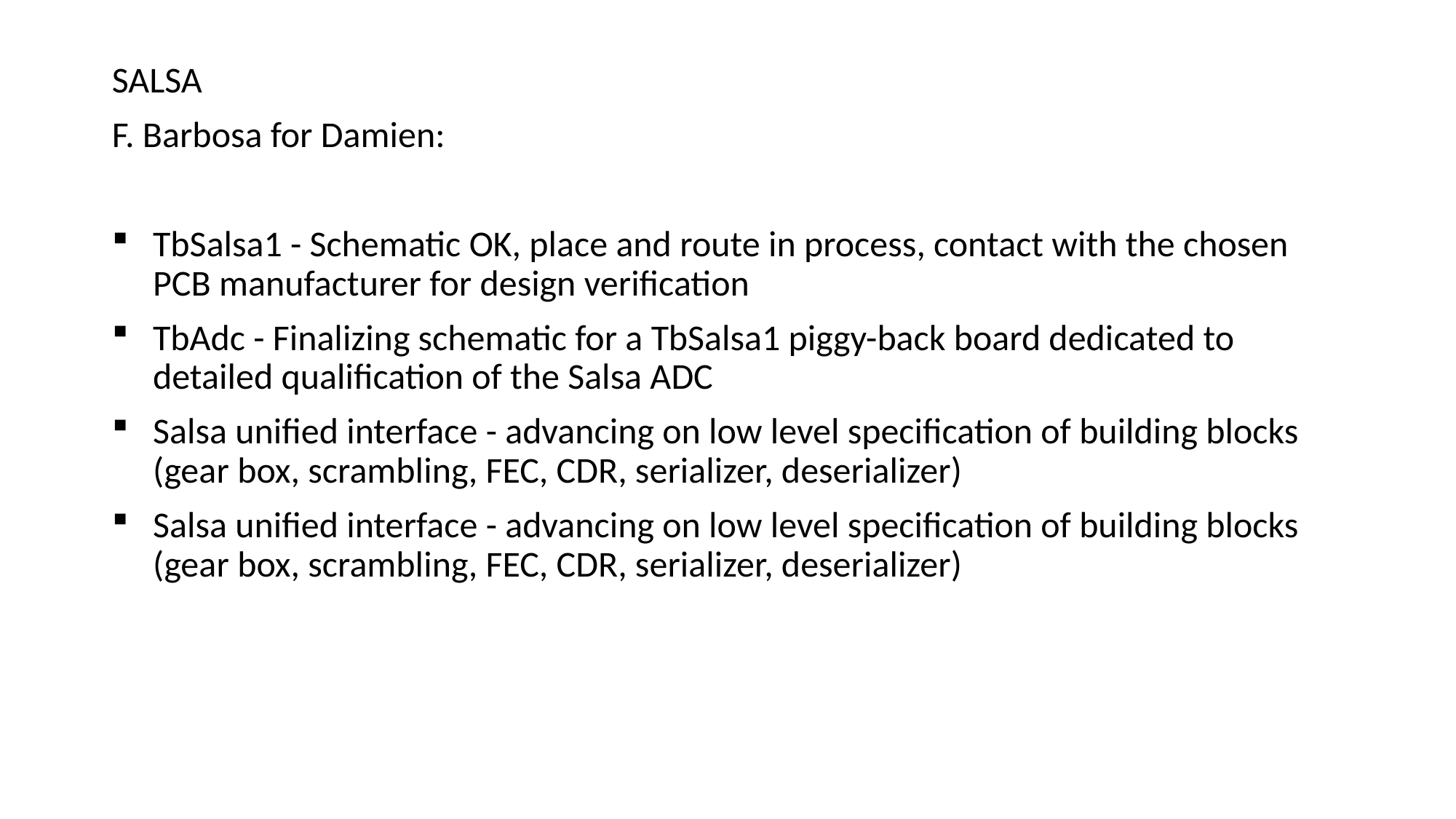

SALSA
F. Barbosa for Damien:

TbSalsa1 - Schematic OK, place and route in process, contact with the chosen PCB manufacturer for design verification
TbAdc - Finalizing schematic for a TbSalsa1 piggy-back board dedicated to detailed qualification of the Salsa ADC
Salsa unified interface - advancing on low level specification of building blocks (gear box, scrambling, FEC, CDR, serializer, deserializer)
Salsa unified interface - advancing on low level specification of building blocks (gear box, scrambling, FEC, CDR, serializer, deserializer)